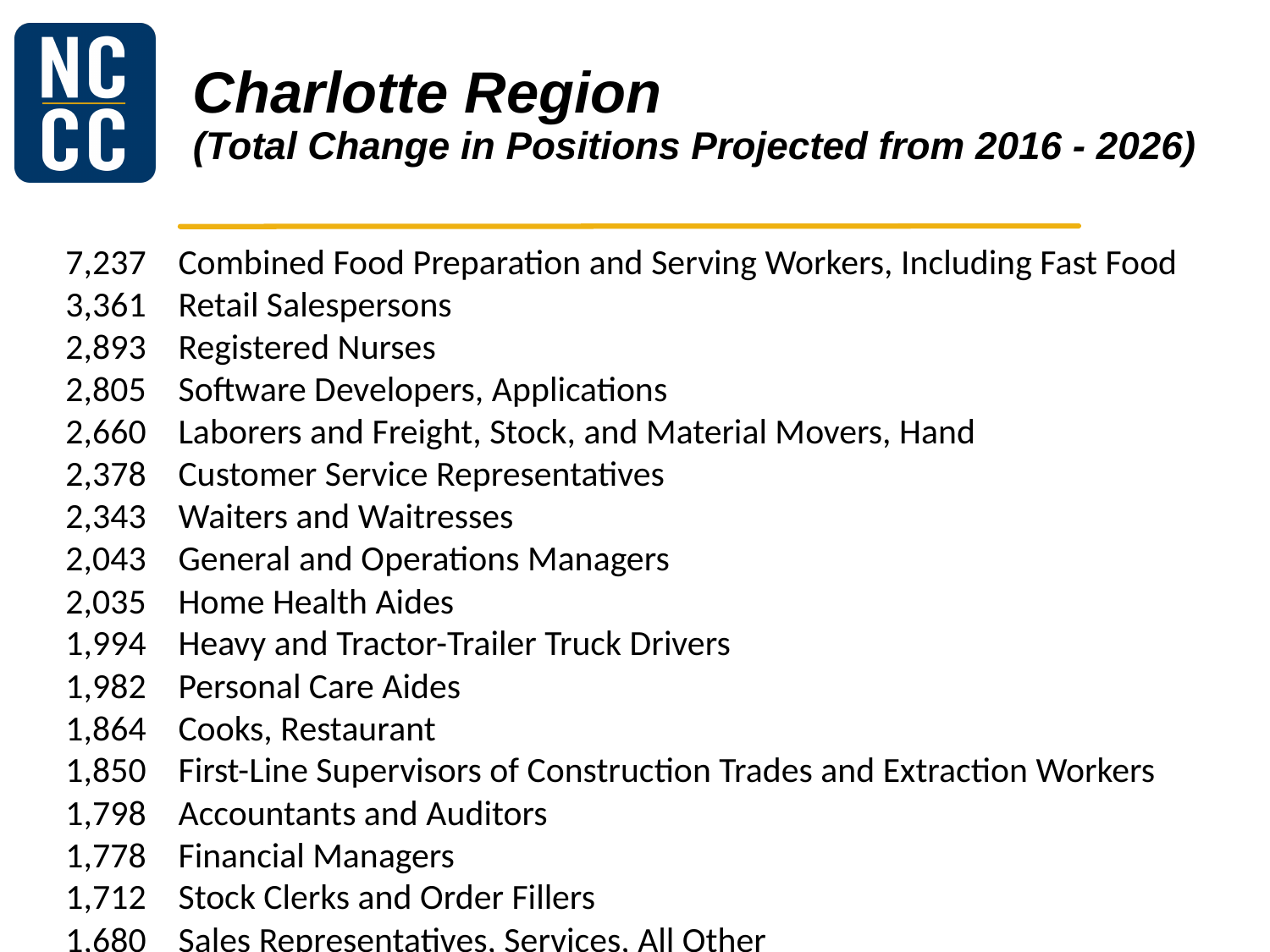

# Charlotte Region (Total Change in Positions Projected from 2016 - 2026)
	7,237	Combined Food Preparation and Serving Workers, Including Fast Food
	3,361	Retail Salespersons
	2,893	Registered Nurses
	2,805	Software Developers, Applications
	2,660	Laborers and Freight, Stock, and Material Movers, Hand
	2,378	Customer Service Representatives
	2,343	Waiters and Waitresses
	2,043	General and Operations Managers
	2,035	Home Health Aides
	1,994	Heavy and Tractor-Trailer Truck Drivers
	1,982	Personal Care Aides
	1,864	Cooks, Restaurant
	1,850	First-Line Supervisors of Construction Trades and Extraction Workers
	1,798	Accountants and Auditors
	1,778	Financial Managers
	1,712	Stock Clerks and Order Fillers
	1,680	Sales Representatives, Services, All Other
	1,581	Management Analysts
	1,577	Market Research Analysts and Marketing Specialists
	1,516	Construction Laborers